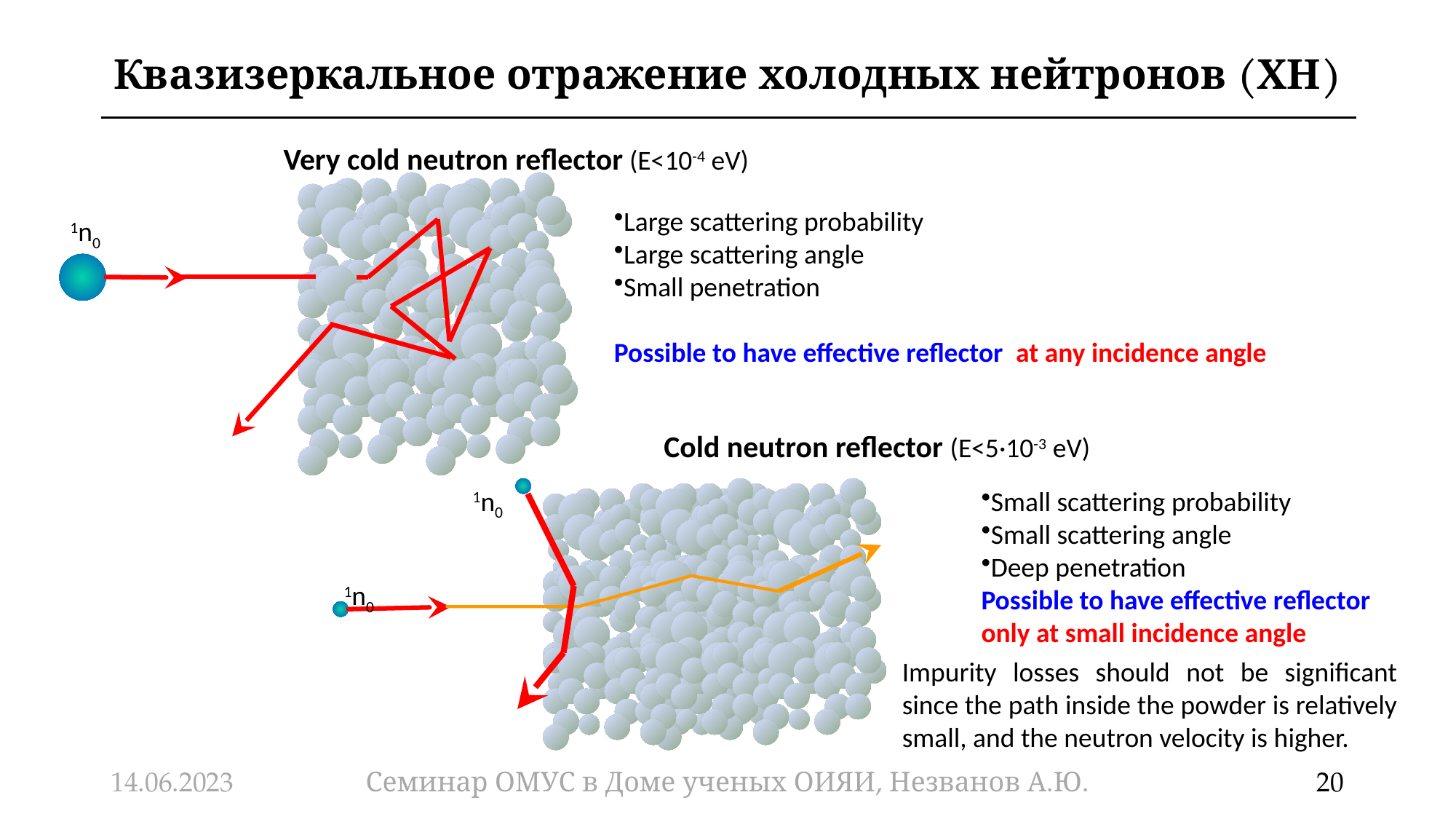

# Квазизеркальное отражение холодных нейтронов (ХН)
Very cold neutron reflector (E<10-4 eV)

1n0
Large scattering probability
Large scattering angle
Small penetration

Possible to have effective reflector  at any incidence angle

Cold neutron reflector (E<5·10-3 eV)
1n0

Small scattering probability
Small scattering angle
Deep penetration
Possible to have effective reflector only at small incidence angle
1n0
Impurity losses should not be significant since the path inside the powder is relatively small, and the neutron velocity is higher.
14.06.2023
Семинар ОМУС в Доме ученых ОИЯИ, Незванов А.Ю.
20